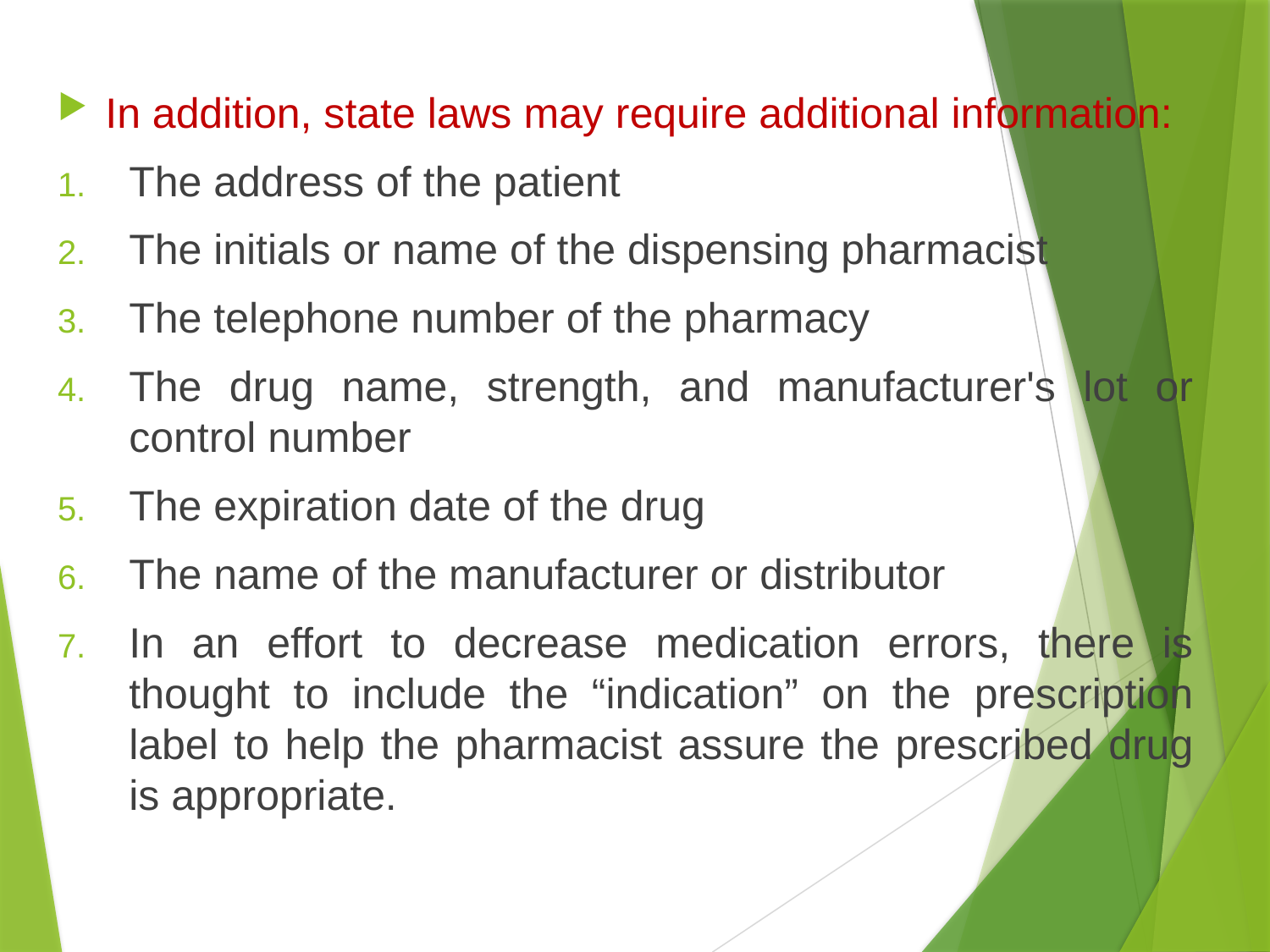

In addition, state laws may require additional information:
The address of the patient
The initials or name of the dispensing pharmacist
The telephone number of the pharmacy
The drug name, strength, and manufacturer's lot or control number
The expiration date of the drug
The name of the manufacturer or distributor
In an effort to decrease medication errors, there is thought to include the “indication” on the prescription label to help the pharmacist assure the prescribed drug is appropriate.